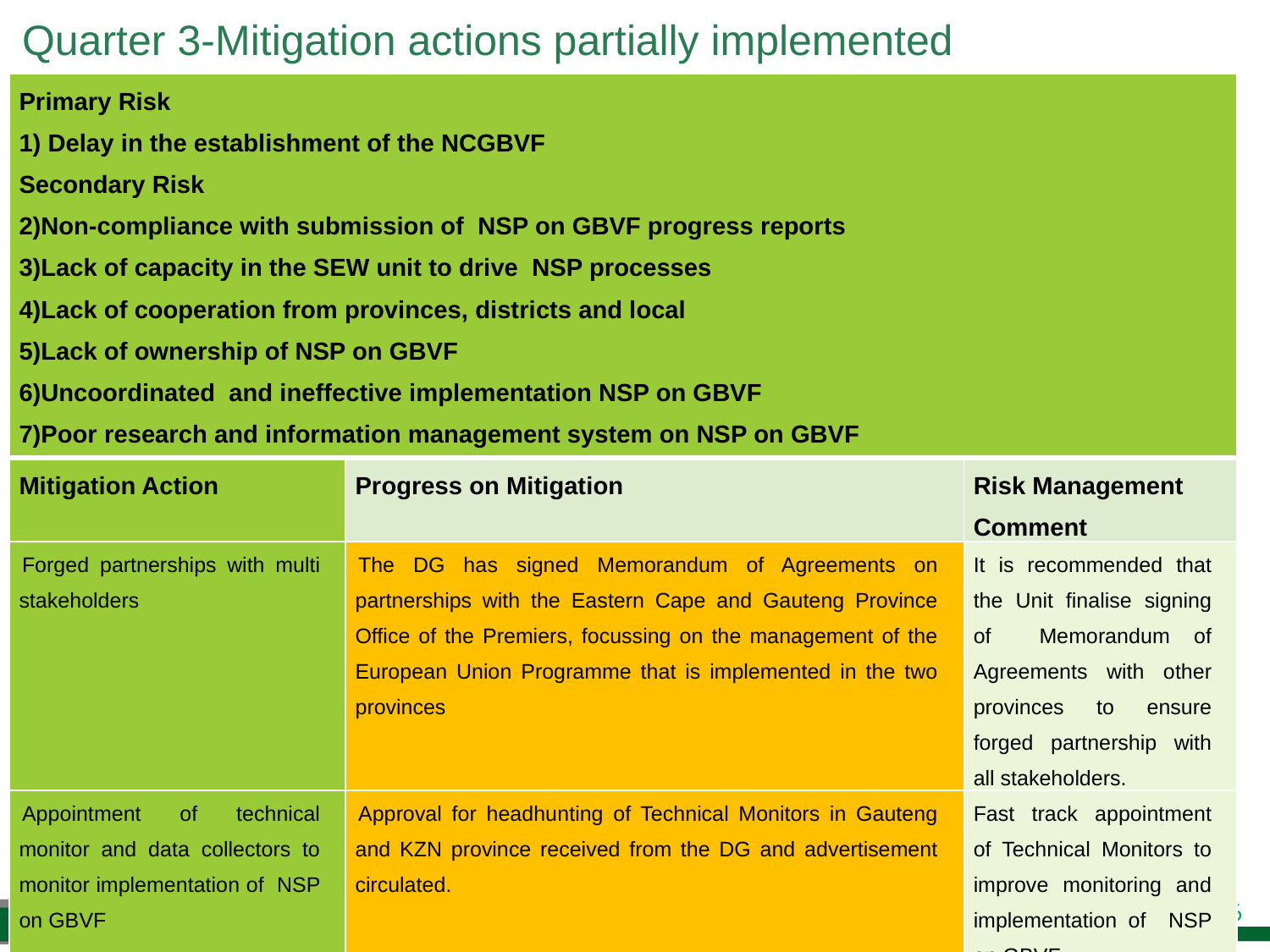

Quarter 3-Mitigation actions partially implemented

| Primary Risk 1) Delay in the establishment of the NCGBVF Secondary Risk 2)Non-compliance with submission of NSP on GBVF progress reports 3)Lack of capacity in the SEW unit to drive NSP processes 4)Lack of cooperation from provinces, districts and local 5)Lack of ownership of NSP on GBVF 6)Uncoordinated and ineffective implementation NSP on GBVF 7)Poor research and information management system on NSP on GBVF |  |  |
| --- | --- | --- |
| Mitigation Action | Progress on Mitigation | Risk Management Comment |
| Forged partnerships with multi stakeholders | The DG has signed Memorandum of Agreements on partnerships with the Eastern Cape and Gauteng Province Office of the Premiers, focussing on the management of the European Union Programme that is implemented in the two provinces | It is recommended that the Unit finalise signing of Memorandum of Agreements with other provinces to ensure forged partnership with all stakeholders. |
| Appointment of technical monitor and data collectors to monitor implementation of NSP on GBVF | Approval for headhunting of Technical Monitors in Gauteng and KZN province received from the DG and advertisement circulated. | Fast track appointment of Technical Monitors to improve monitoring and implementation of NSP on GBVF |